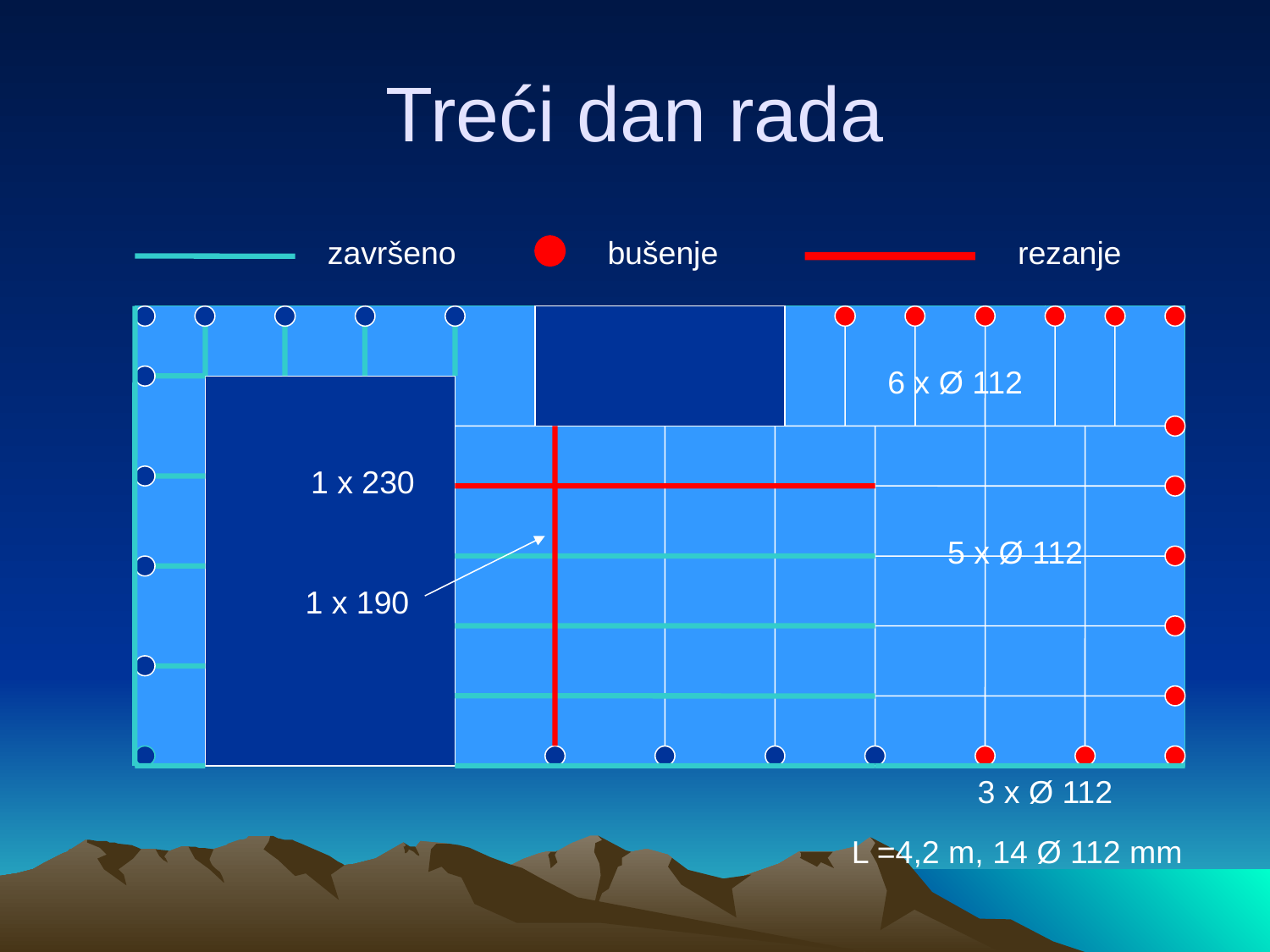

# Treći dan rada
završeno
bušenje
rezanje

6 x Ø 112

      1 x 230

5 x Ø 112

  1 x 190

3 x Ø 112
L =4,2 m, 14 Ø 112 mm